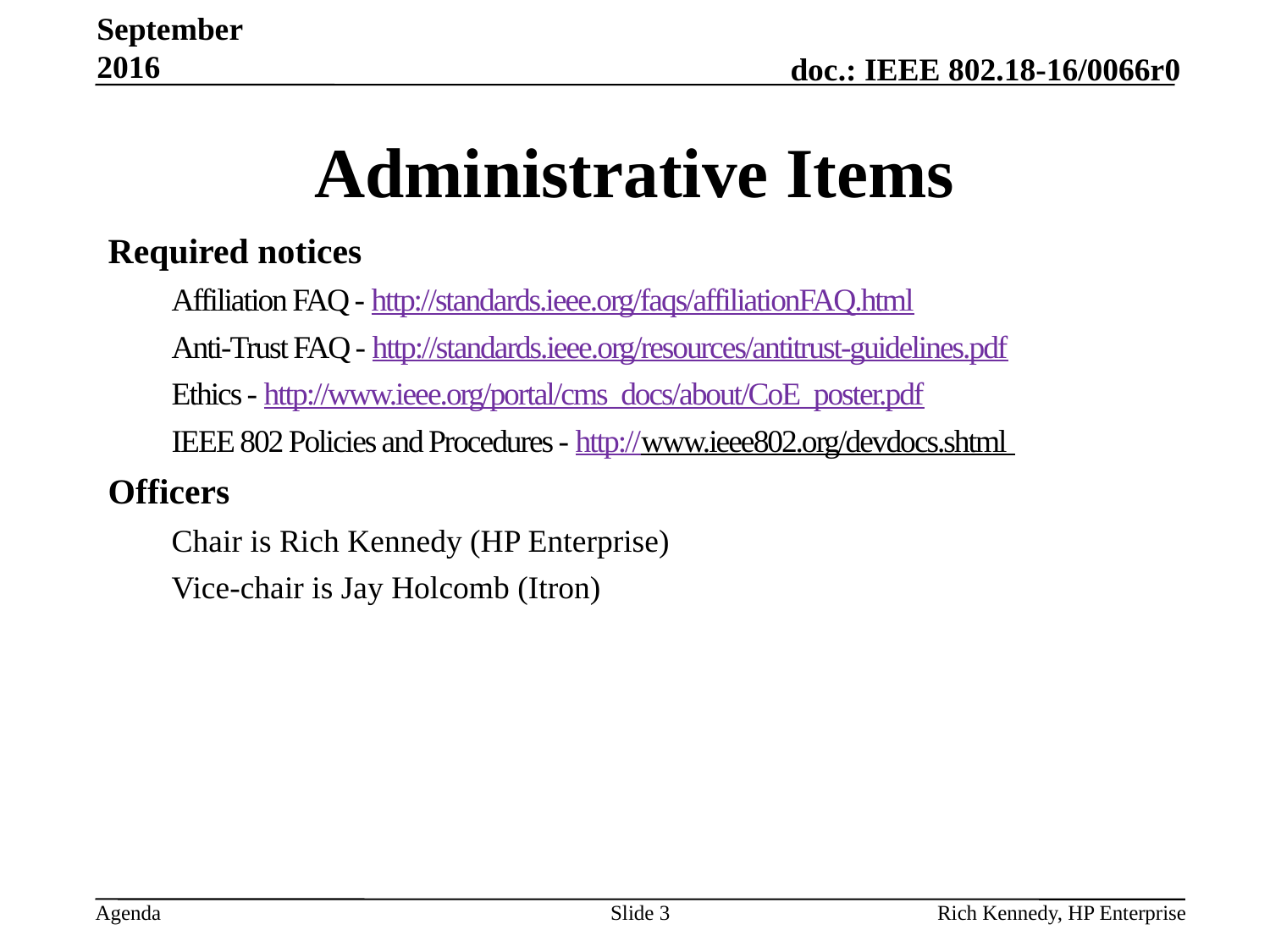

September 2016
# Administrative Items
Required notices
Affiliation FAQ - http://standards.ieee.org/faqs/affiliationFAQ.html
Anti-Trust FAQ - http://standards.ieee.org/resources/antitrust-guidelines.pdf
Ethics - http://www.ieee.org/portal/cms_docs/about/CoE_poster.pdf
IEEE 802 Policies and Procedures - http://www.ieee802.org/devdocs.shtml
Officers
Chair is Rich Kennedy (HP Enterprise)
Vice-chair is Jay Holcomb (Itron)
Slide 3
Rich Kennedy, HP Enterprise